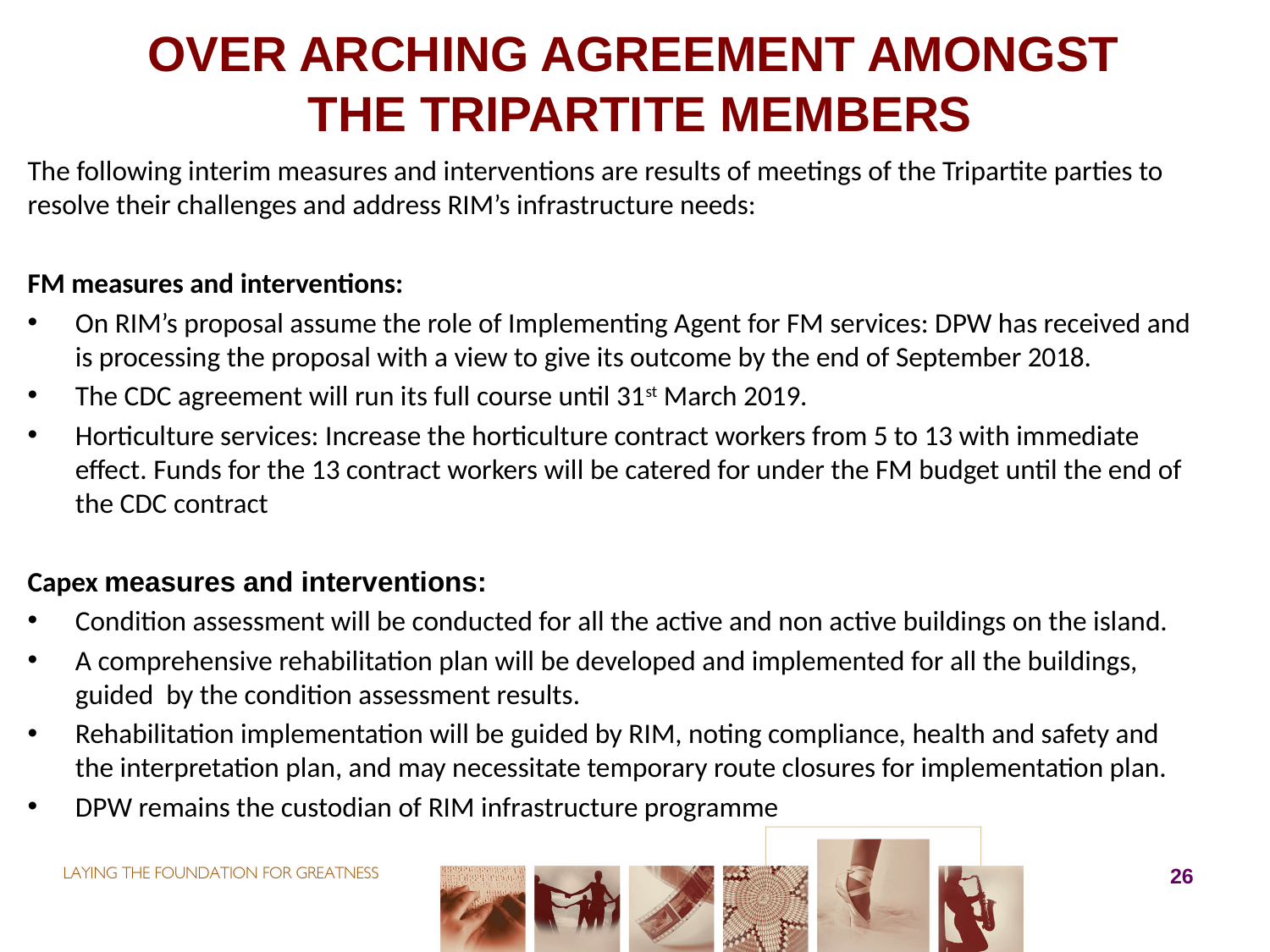

# OVER ARCHING AGREEMENT AMONGST THE TRIPARTITE MEMBERS
The following interim measures and interventions are results of meetings of the Tripartite parties to resolve their challenges and address RIM’s infrastructure needs:

FM measures and interventions:
On RIM’s proposal assume the role of Implementing Agent for FM services: DPW has received and is processing the proposal with a view to give its outcome by the end of September 2018.
The CDC agreement will run its full course until 31st March 2019.
Horticulture services: Increase the horticulture contract workers from 5 to 13 with immediate effect. Funds for the 13 contract workers will be catered for under the FM budget until the end of the CDC contract

Capex measures and interventions:
Condition assessment will be conducted for all the active and non active buildings on the island.
A comprehensive rehabilitation plan will be developed and implemented for all the buildings, guided  by the condition assessment results.
Rehabilitation implementation will be guided by RIM, noting compliance, health and safety and  the interpretation plan, and may necessitate temporary route closures for implementation plan.
DPW remains the custodian of RIM infrastructure programme
26